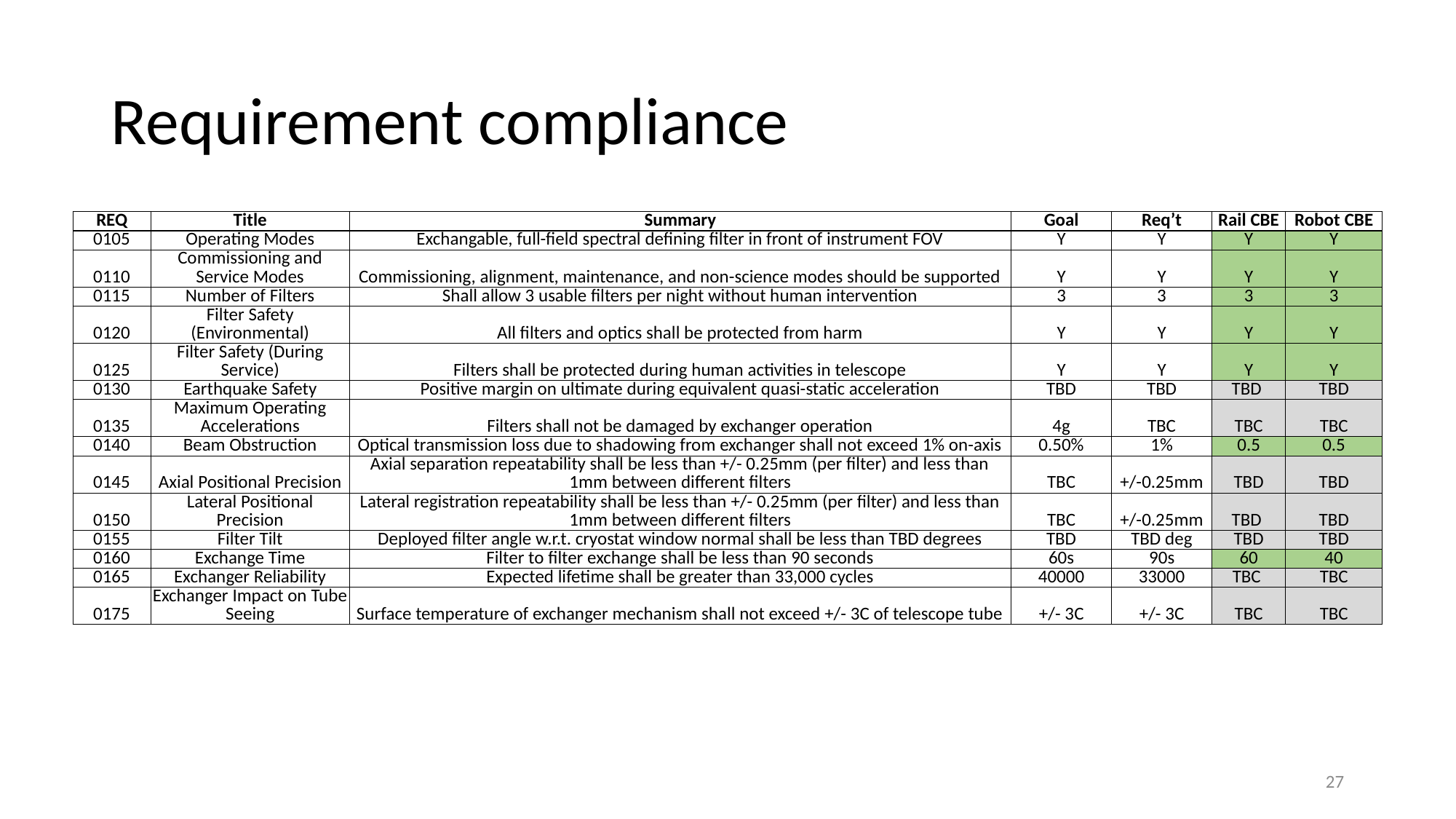

# Requirement compliance
| REQ | Title | Summary | Goal | Req’t | Rail CBE | Robot CBE |
| --- | --- | --- | --- | --- | --- | --- |
| 0105 | Operating Modes | Exchangable, full-field spectral defining filter in front of instrument FOV | Y | Y | Y | Y |
| 0110 | Commissioning and Service Modes | Commissioning, alignment, maintenance, and non-science modes should be supported | Y | Y | Y | Y |
| 0115 | Number of Filters | Shall allow 3 usable filters per night without human intervention | 3 | 3 | 3 | 3 |
| 0120 | Filter Safety (Environmental) | All filters and optics shall be protected from harm | Y | Y | Y | Y |
| 0125 | Filter Safety (During Service) | Filters shall be protected during human activities in telescope | Y | Y | Y | Y |
| 0130 | Earthquake Safety | Positive margin on ultimate during equivalent quasi-static acceleration | TBD | TBD | TBD | TBD |
| 0135 | Maximum Operating Accelerations | Filters shall not be damaged by exchanger operation | 4g | TBC | TBC | TBC |
| 0140 | Beam Obstruction | Optical transmission loss due to shadowing from exchanger shall not exceed 1% on-axis | 0.50% | 1% | 0.5 | 0.5 |
| 0145 | Axial Positional Precision | Axial separation repeatability shall be less than +/- 0.25mm (per filter) and less than 1mm between different filters | TBC | +/-0.25mm | TBD | TBD |
| 0150 | Lateral Positional Precision | Lateral registration repeatability shall be less than +/- 0.25mm (per filter) and less than 1mm between different filters | TBC | +/-0.25mm | TBD | TBD |
| 0155 | Filter Tilt | Deployed filter angle w.r.t. cryostat window normal shall be less than TBD degrees | TBD | TBD deg | TBD | TBD |
| 0160 | Exchange Time | Filter to filter exchange shall be less than 90 seconds | 60s | 90s | 60 | 40 |
| 0165 | Exchanger Reliability | Expected lifetime shall be greater than 33,000 cycles | 40000 | 33000 | TBC | TBC |
| 0175 | Exchanger Impact on Tube Seeing | Surface temperature of exchanger mechanism shall not exceed +/- 3C of telescope tube | +/- 3C | +/- 3C | TBC | TBC |
27